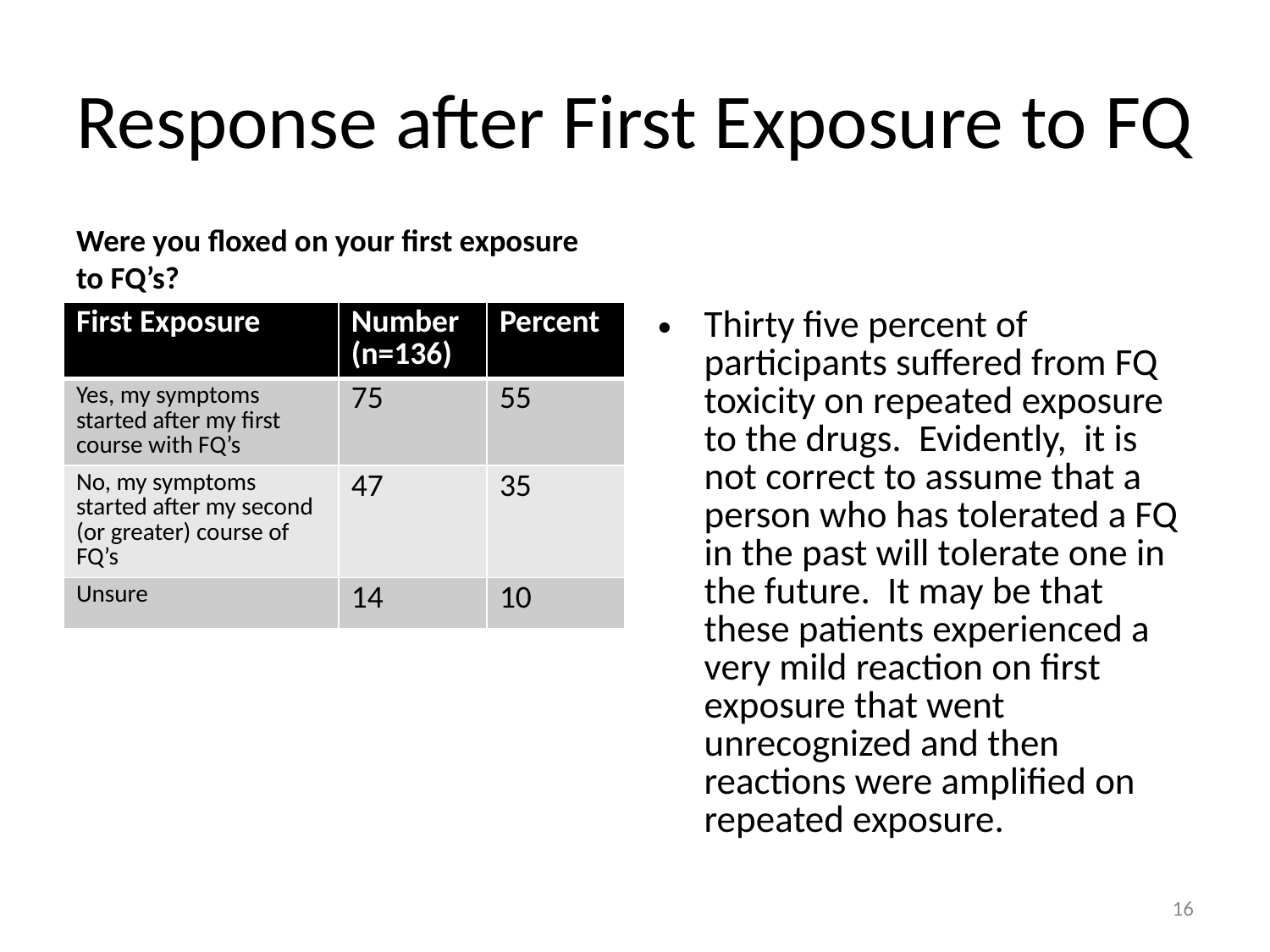

# Response after First Exposure to FQ
Were you floxed on your first exposure to FQ’s?

| First Exposure | Number (n=136) | Percent |
| --- | --- | --- |
| Yes, my symptoms started after my first course with FQ’s | 75 | 55 |
| No, my symptoms started after my second (or greater) course of FQ’s | 47 | 35 |
| Unsure | 14 | 10 |
Thirty five percent of participants suffered from FQ toxicity on repeated exposure to the drugs.  Evidently,  it is not correct to assume that a person who has tolerated a FQ in the past will tolerate one in the future.  It may be that these patients experienced a very mild reaction on first exposure that went unrecognized and then reactions were amplified on repeated exposure.
16